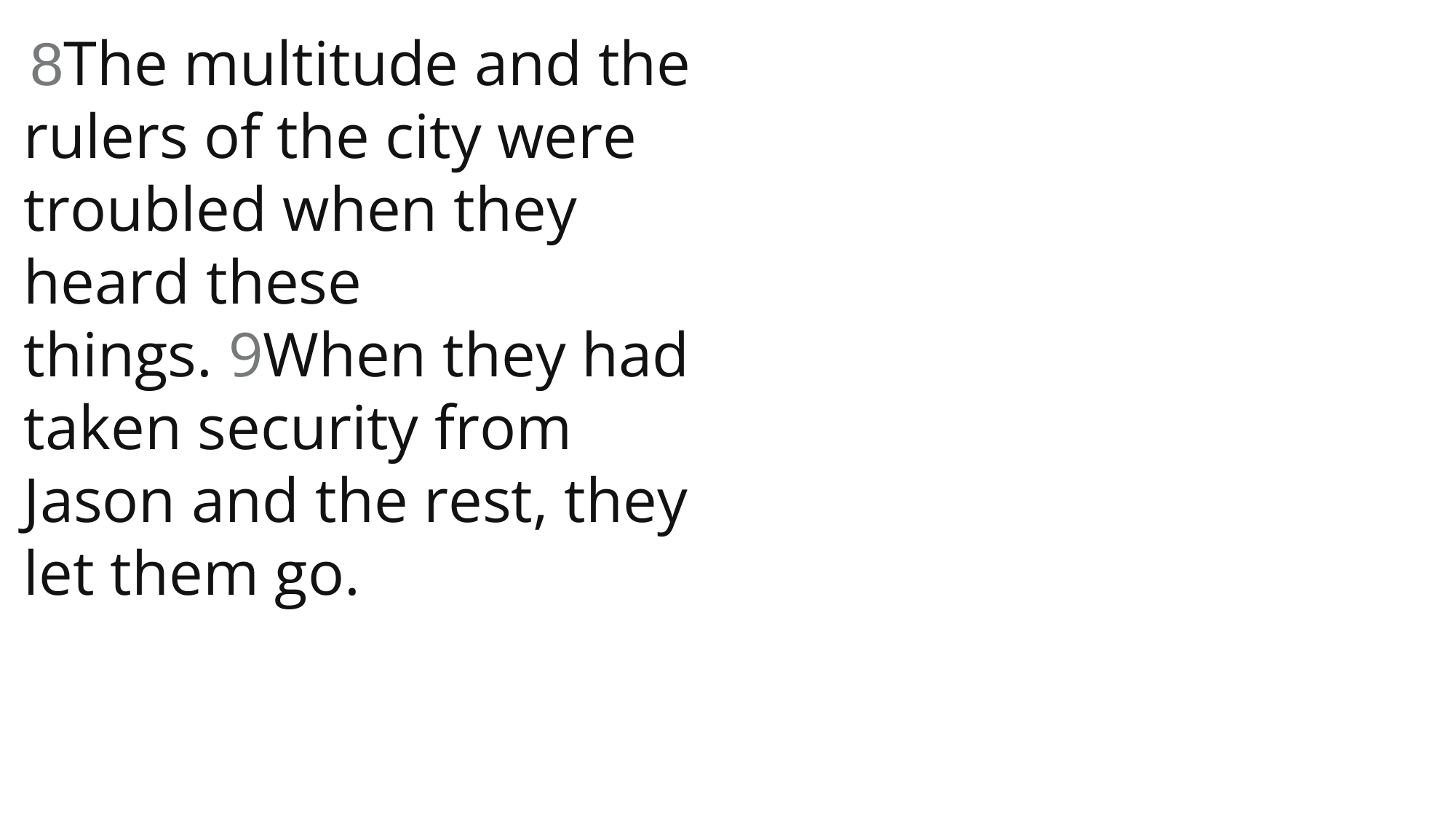

8The multitude and the rulers of the city were troubled when they heard these things. 9When they had taken security from Jason and the rest, they let them go.